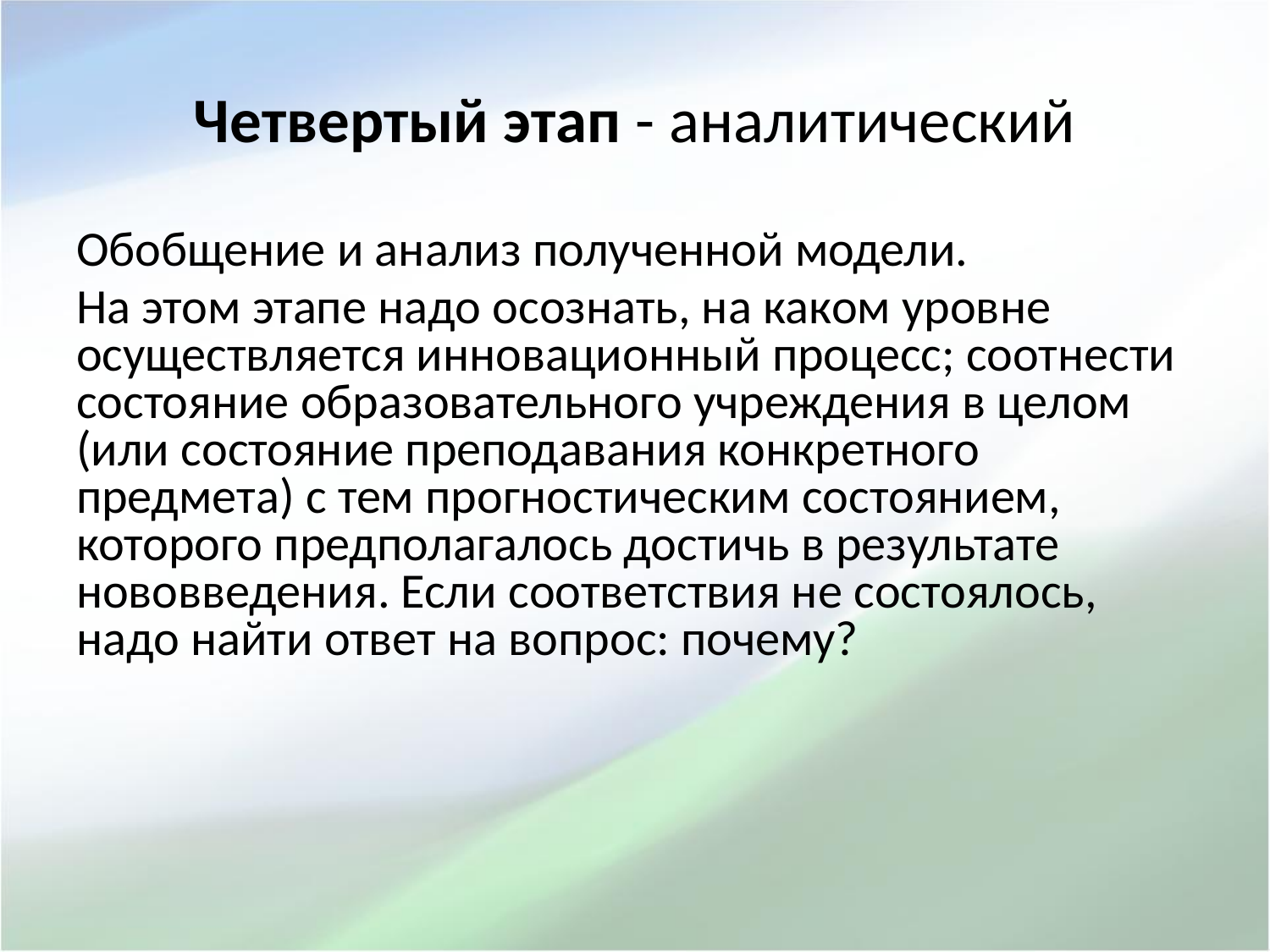

# Четвертый этап - аналитический
Обобщение и анализ полученной модели.
На этом этапе надо осознать, на каком уровне осуществляется инновационный процесс; соотнести состояние образовательного учреждения в целом (или состояние преподавания конкретного предмета) с тем прогностическим состоянием, которого предполагалось достичь в результате нововведения. Если соответствия не состоялось, надо найти ответ на вопрос: почему?